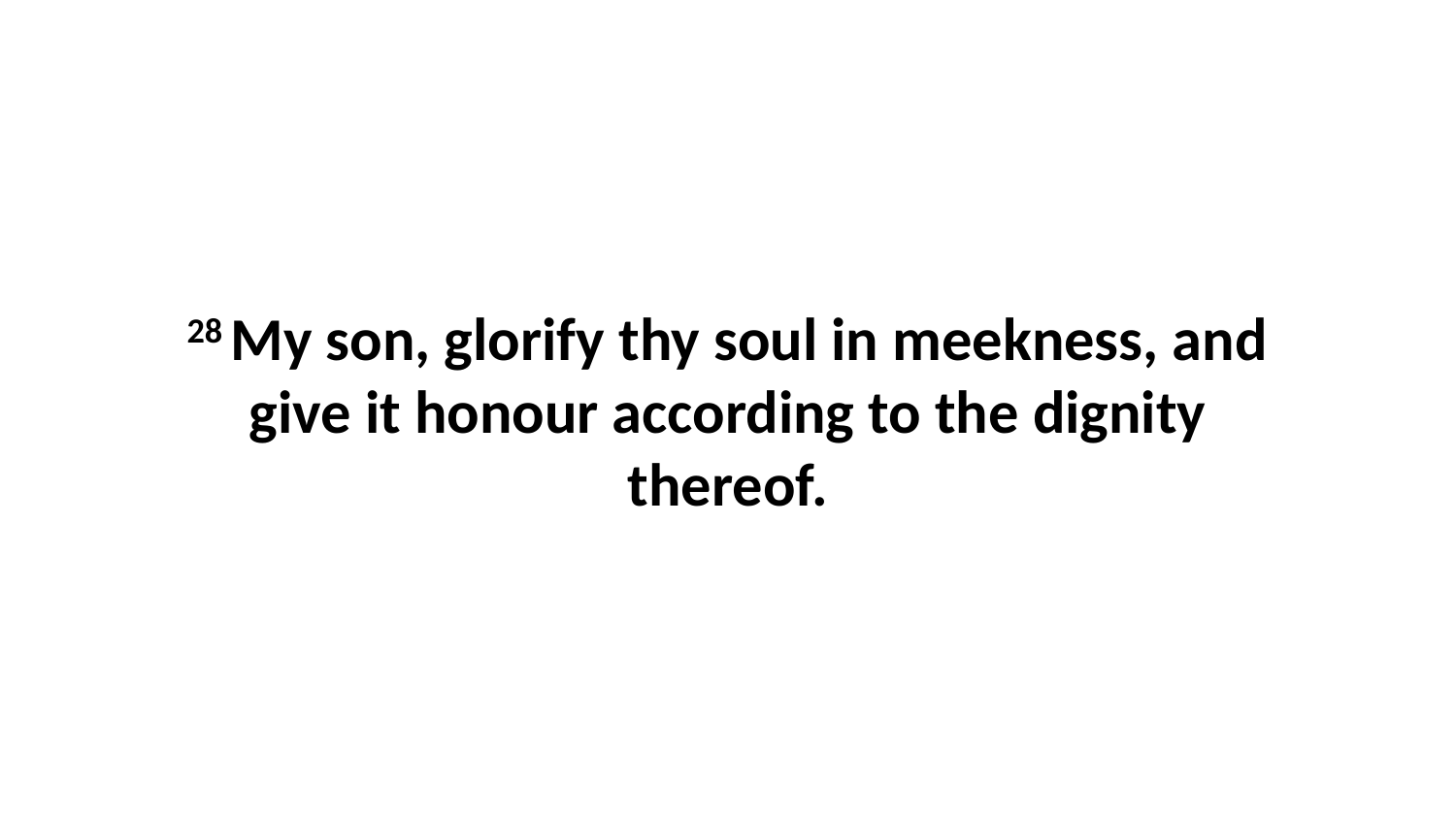

28 My son, glorify thy soul in meekness, and give it honour according to the dignity thereof.